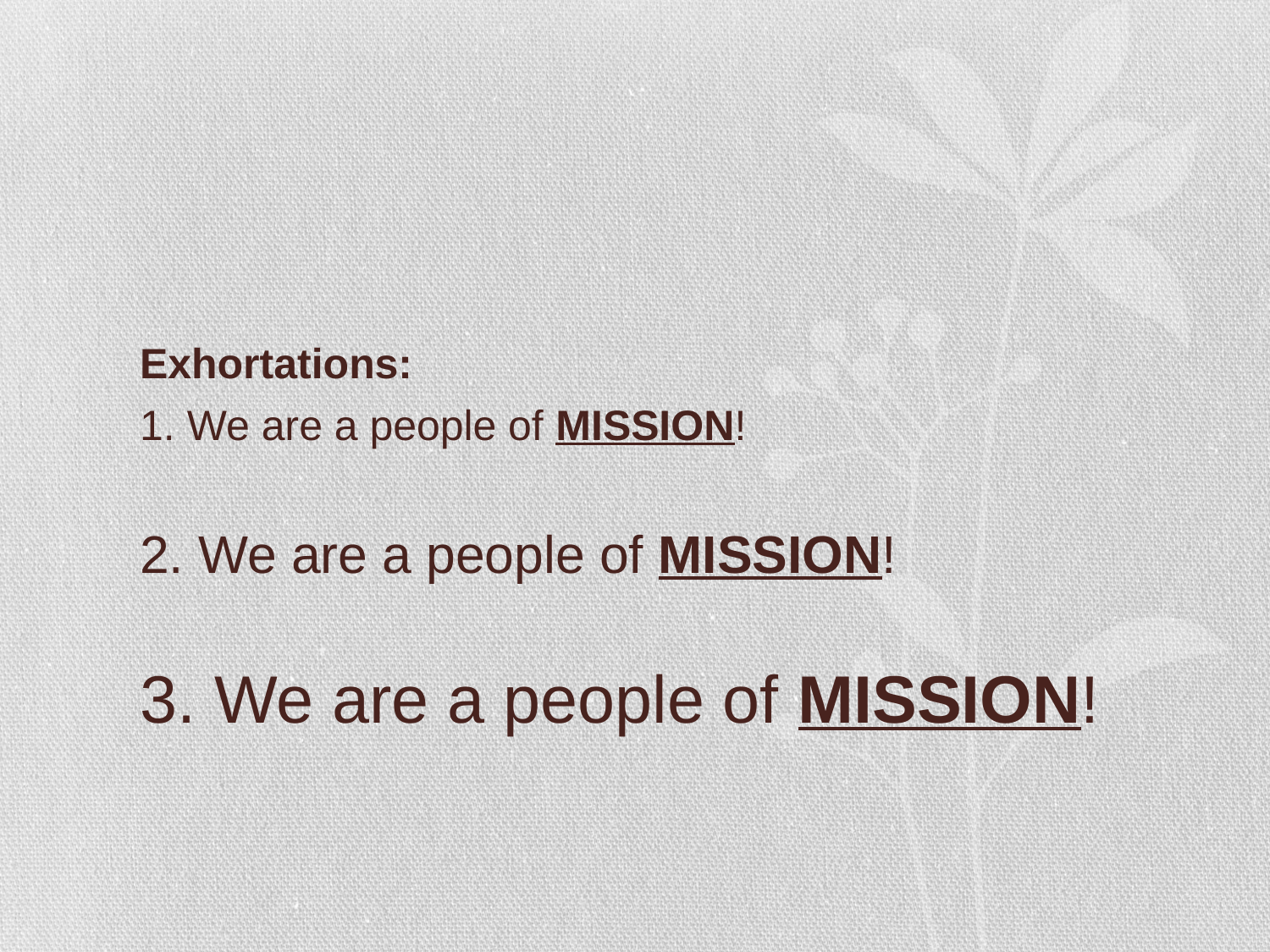

Exhortations:
1. We are a people of MISSION!

2. We are a people of MISSION!

3. We are a people of MISSION!